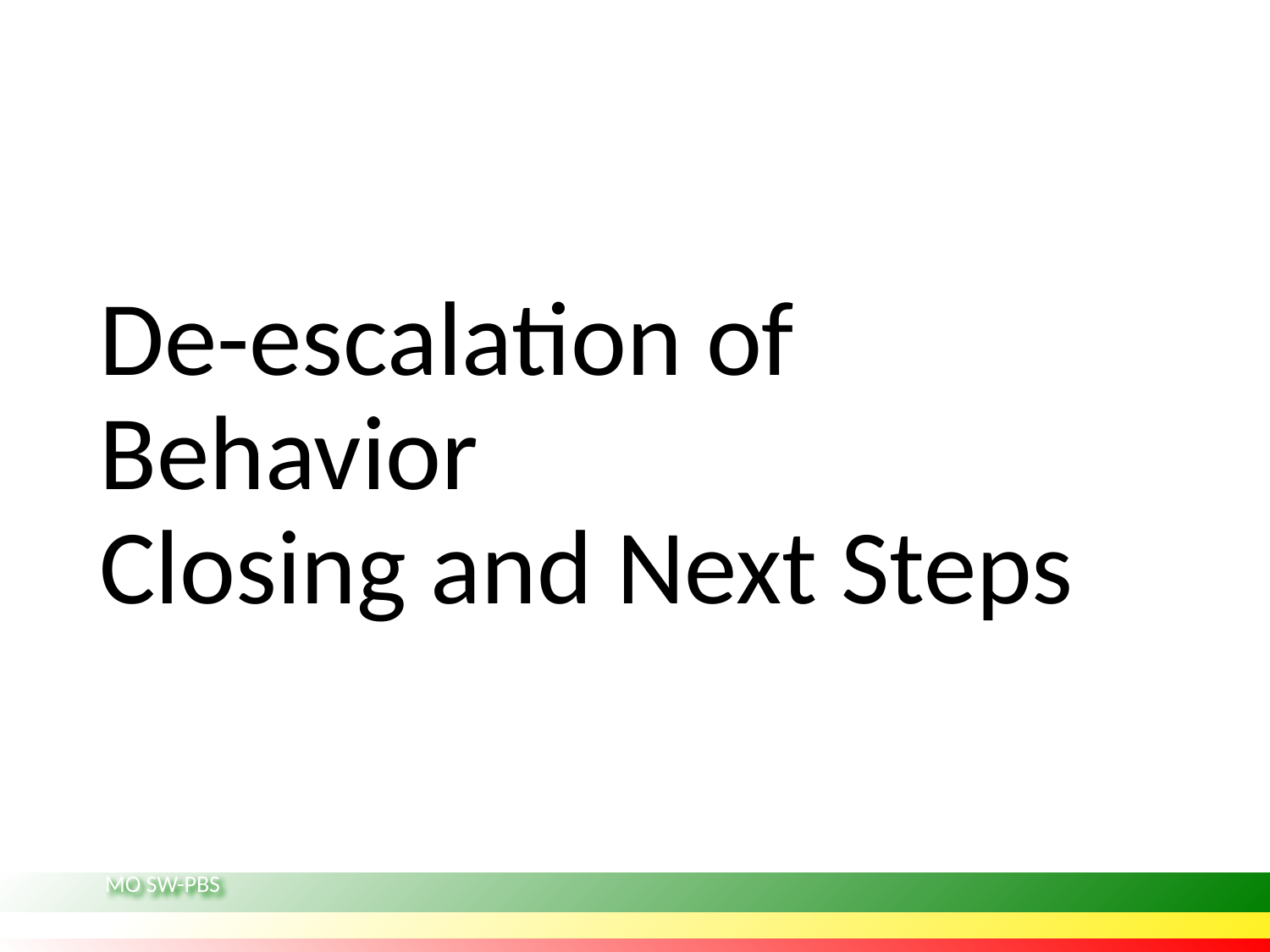

# De-escalation of Behavior Closing and Next Steps